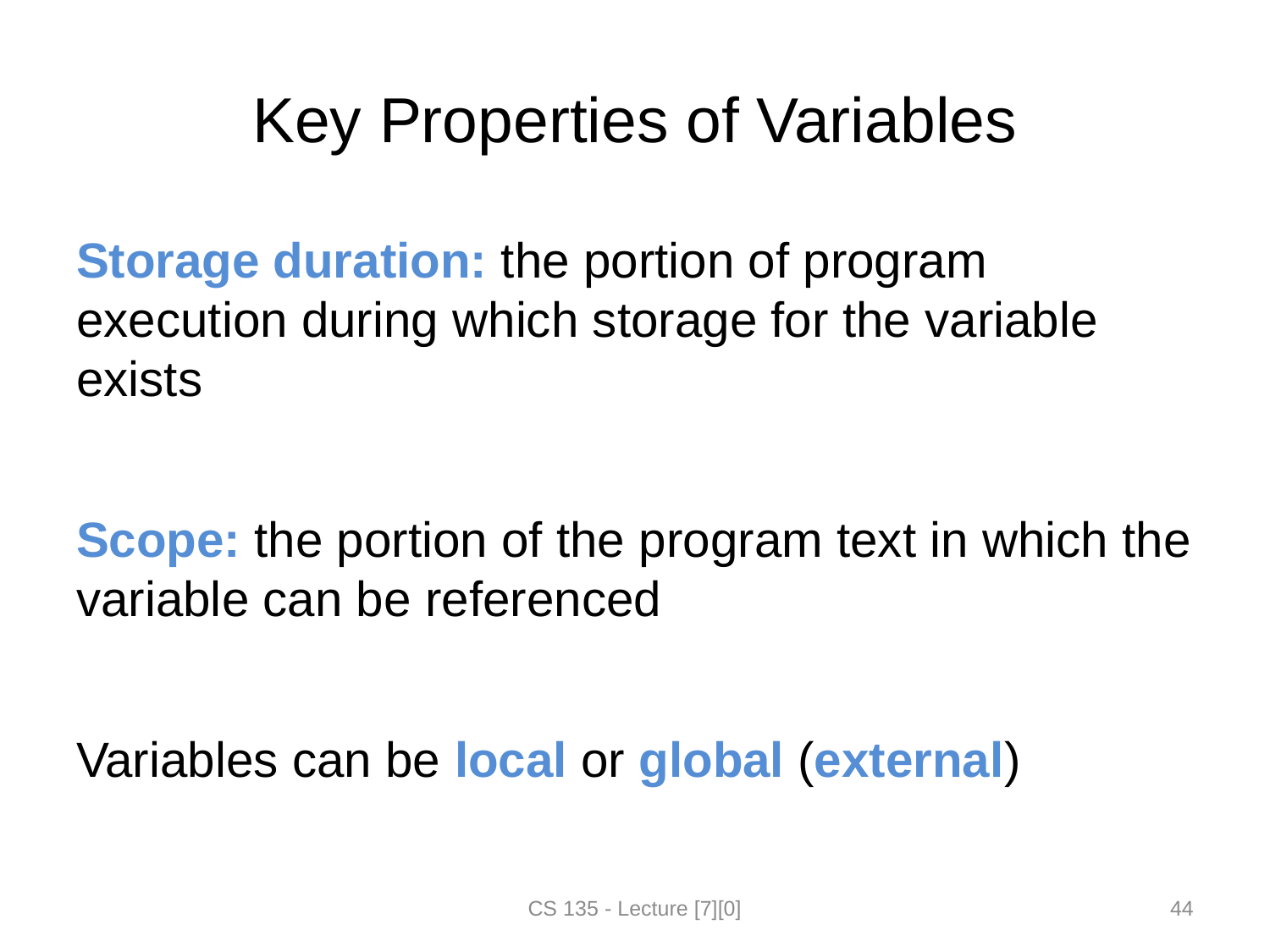

# Key Properties of Variables
Storage duration: the portion of program execution during which storage for the variable exists

Scope: the portion of the program text in which the variable can be referenced

Variables can be local or global (external)
CS 135 - Lecture [7][0]
44